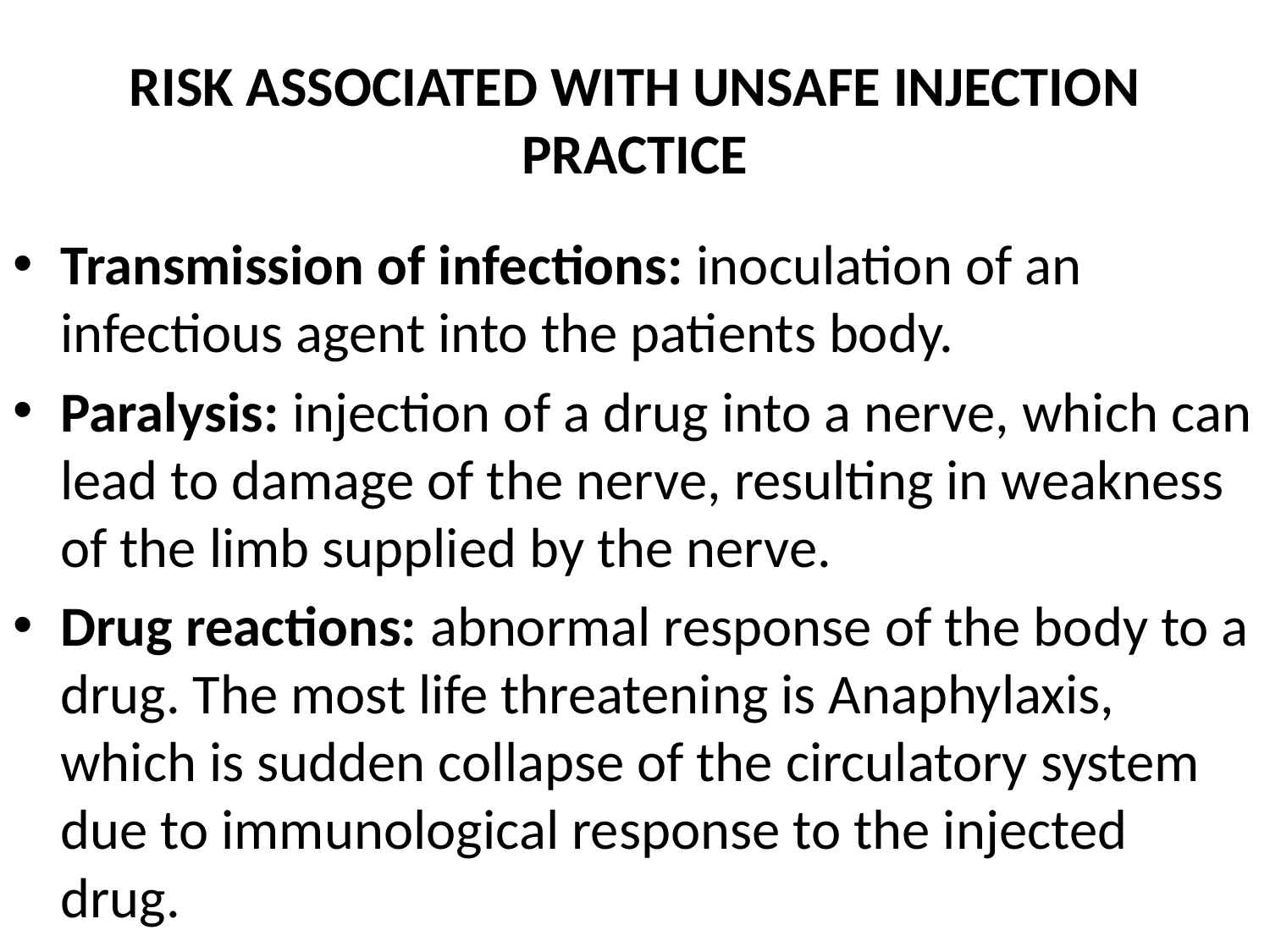

# RISK ASSOCIATED WITH UNSAFE INJECTION PRACTICE
Transmission of infections: inoculation of an infectious agent into the patients body.
Paralysis: injection of a drug into a nerve, which can lead to damage of the nerve, resulting in weakness of the limb supplied by the nerve.
Drug reactions: abnormal response of the body to a drug. The most life threatening is Anaphylaxis, which is sudden collapse of the circulatory system due to immunological response to the injected drug.